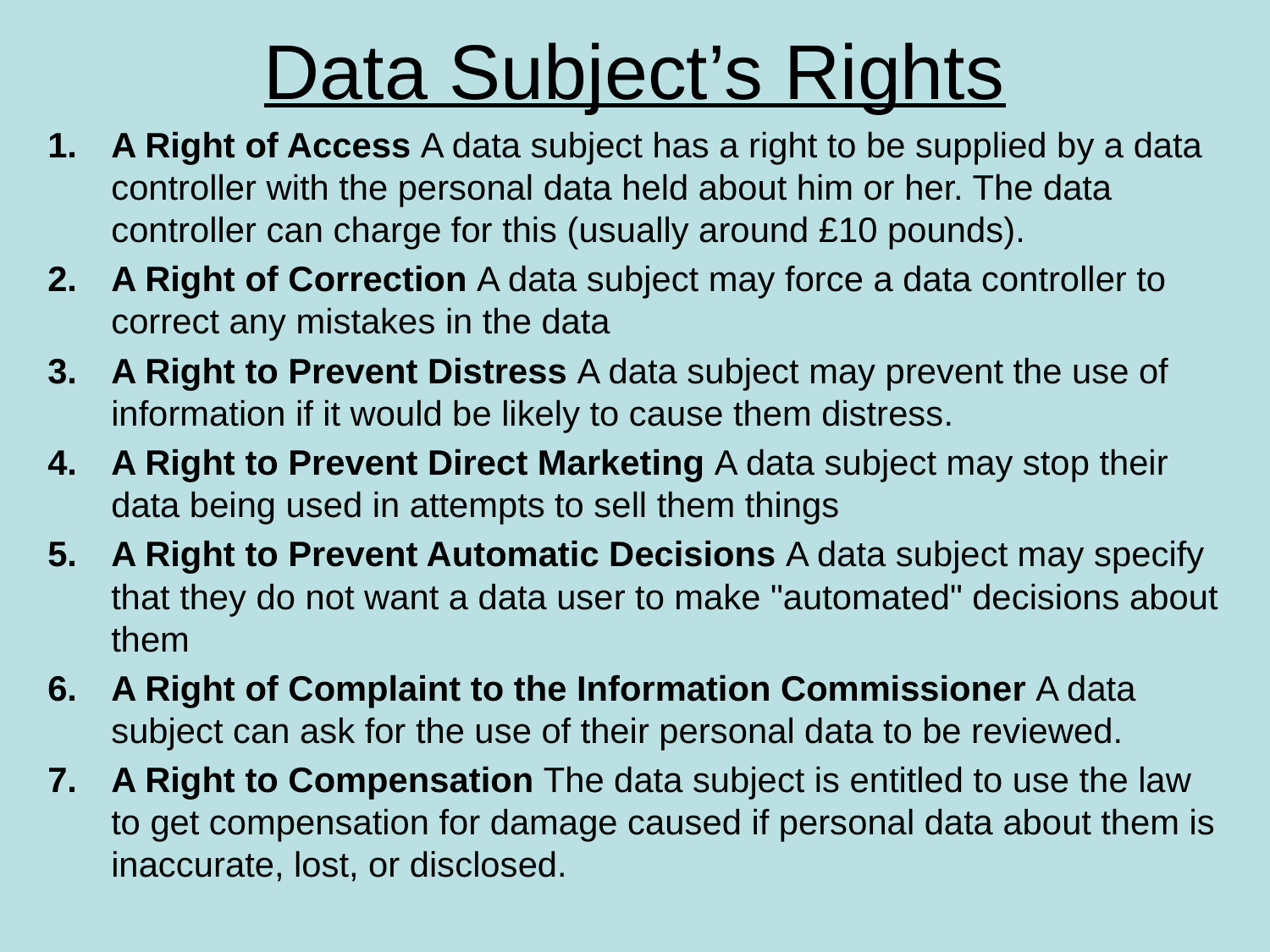

# Data Subject’s Rights
A Right of Access A data subject has a right to be supplied by a data controller with the personal data held about him or her. The data controller can charge for this (usually around £10 pounds).
A Right of Correction A data subject may force a data controller to correct any mistakes in the data
A Right to Prevent Distress A data subject may prevent the use of information if it would be likely to cause them distress.
A Right to Prevent Direct Marketing A data subject may stop their data being used in attempts to sell them things
A Right to Prevent Automatic Decisions A data subject may specify that they do not want a data user to make "automated" decisions about them
A Right of Complaint to the Information Commissioner A data subject can ask for the use of their personal data to be reviewed.
A Right to Compensation The data subject is entitled to use the law to get compensation for damage caused if personal data about them is inaccurate, lost, or disclosed.